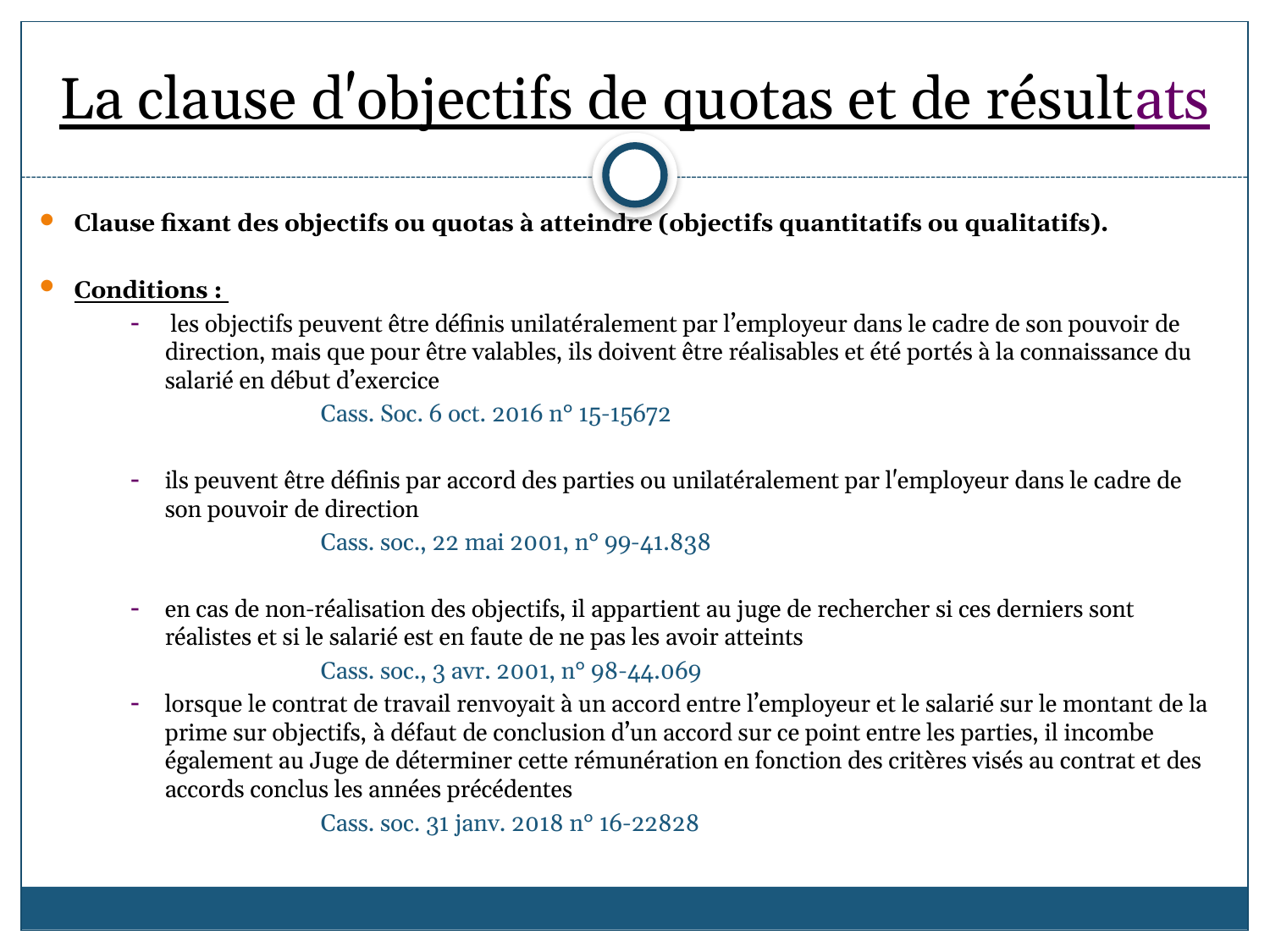

# La clause d'objectifs de quotas et de résultats
Clause fixant des objectifs ou quotas à atteindre (objectifs quantitatifs ou qualitatifs).

Conditions :
 les objectifs peuvent être définis unilatéralement par l’employeur dans le cadre de son pouvoir de direction, mais que pour être valables, ils doivent être réalisables et été portés à la connaissance du salarié en début d’exercice
			Cass. Soc. 6 oct. 2016 n° 15-15672

ils peuvent être définis par accord des parties ou unilatéralement par l'employeur dans le cadre de son pouvoir de direction
			Cass. soc., 22 mai 2001, n° 99-41.838

en cas de non-réalisation des objectifs, il appartient au juge de rechercher si ces derniers sont réalistes et si le salarié est en faute de ne pas les avoir atteints
			Cass. soc., 3 avr. 2001, n° 98-44.069
lorsque le contrat de travail renvoyait à un accord entre l’employeur et le salarié sur le montant de la prime sur objectifs, à défaut de conclusion d’un accord sur ce point entre les parties, il incombe également au Juge de déterminer cette rémunération en fonction des critères visés au contrat et des accords conclus les années précédentes
			Cass. soc. 31 janv. 2018 n° 16-22828